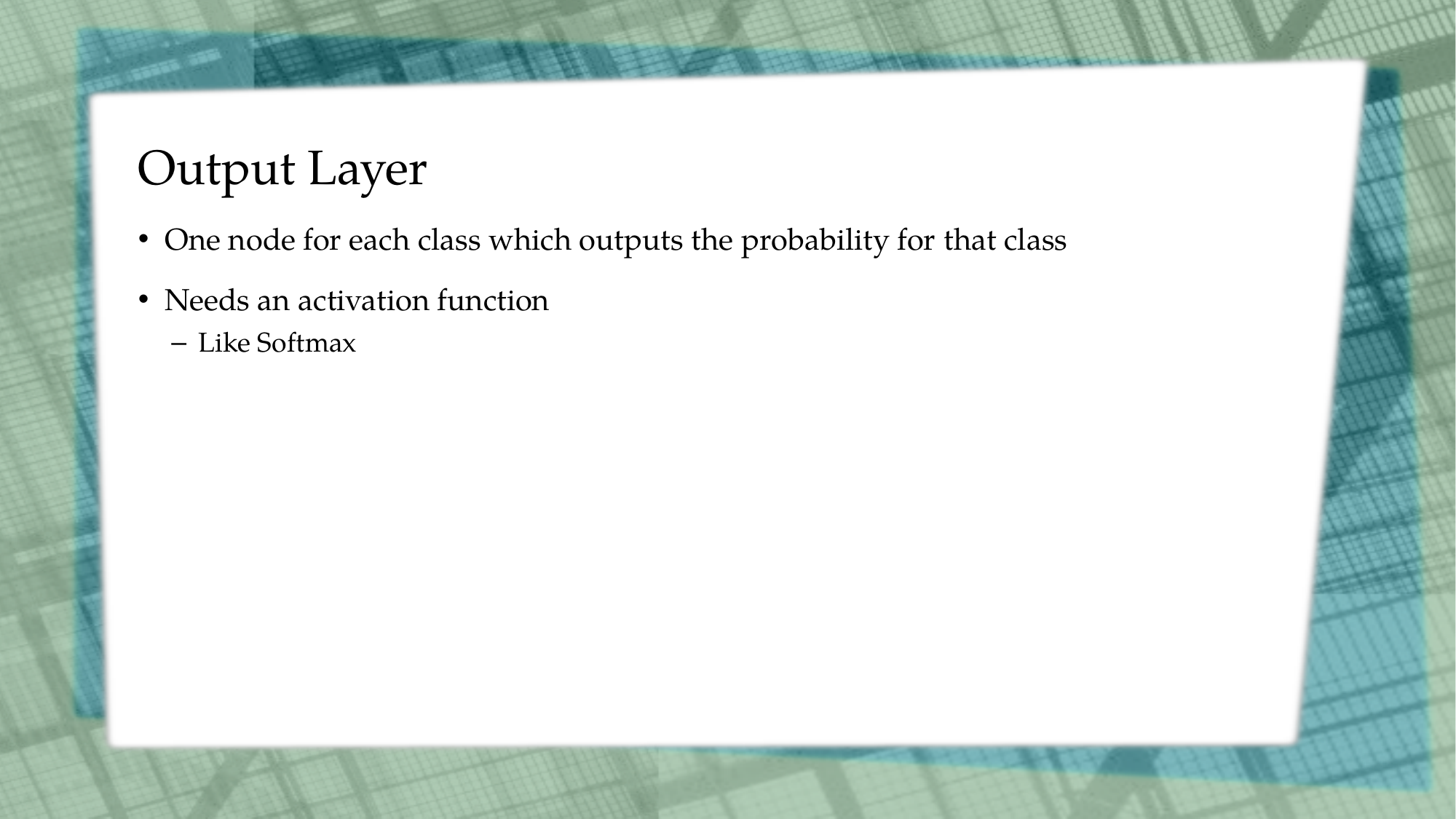

# Output Layer
One node for each class which outputs the probability for that class
Needs an activation function
Like Softmax